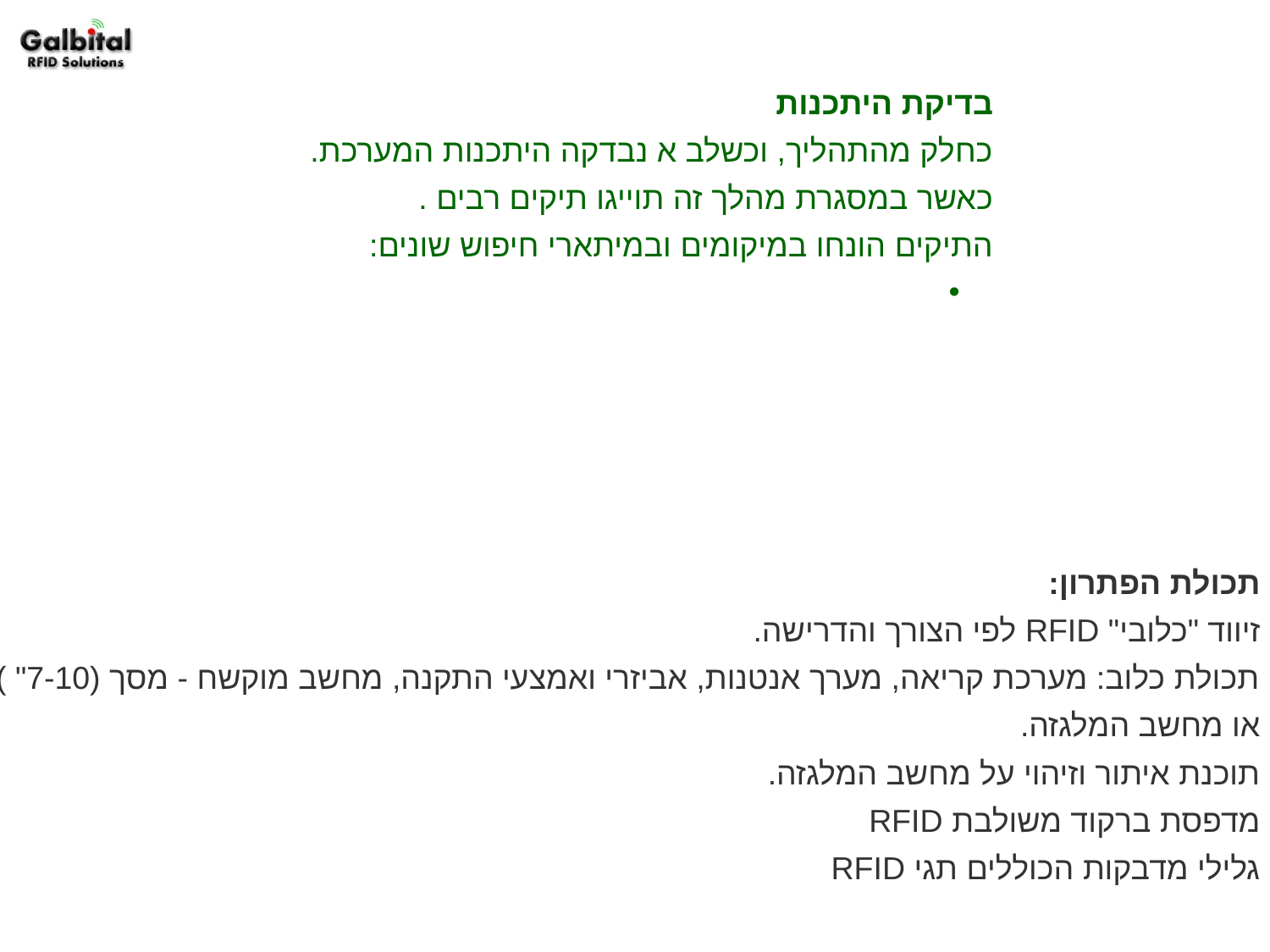

בדיקת היתכנות
כחלק מהתהליך, וכשלב א נבדקה היתכנות המערכת.
כאשר במסגרת מהלך זה תוייגו תיקים רבים .
התיקים הונחו במיקומים ובמיתארי חיפוש שונים:

תכולת הפתרון:
זיווד "כלובי" RFID לפי הצורך והדרישה.
תכולת כלוב: מערכת קריאה, מערך אנטנות, אביזרי ואמצעי התקנה, מחשב מוקשח - מסך (7-10" )
או מחשב המלגזה.
תוכנת איתור וזיהוי על מחשב המלגזה.
מדפסת ברקוד משולבת RFID
גלילי מדבקות הכוללים תגי RFID